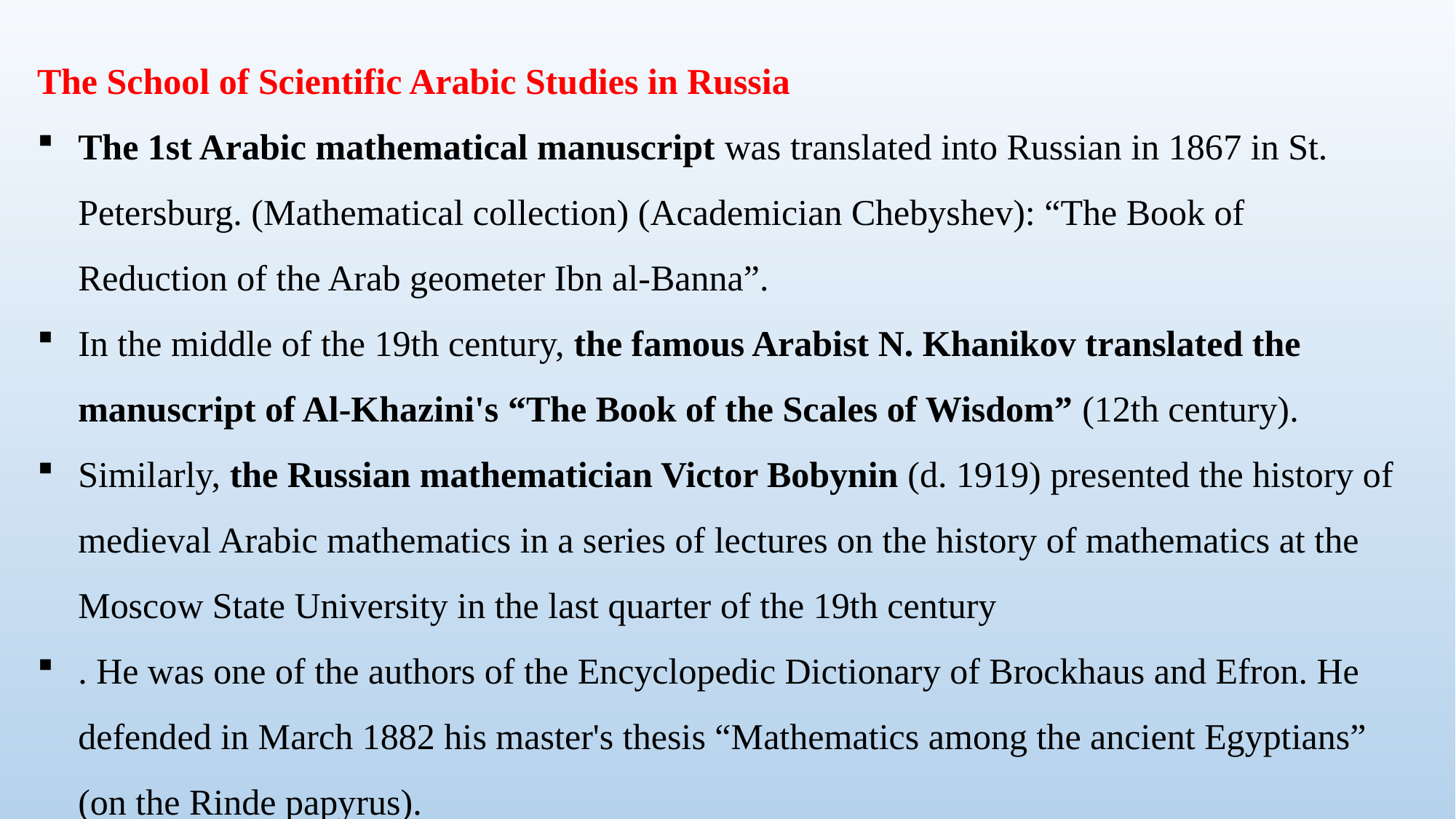

The School of Scientific Arabic Studies in Russia
The 1st Arabic mathematical manuscript was translated into Russian in 1867 in St. Petersburg. (Mathematical collection) (Academician Chebyshev): “The Book of Reduction of the Arab geometer Ibn al-Banna”.
In the middle of the 19th century, the famous Arabist N. Khanikov translated the manuscript of Al-Khazini's “The Book of the Scales of Wisdom” (12th century).
Similarly, the Russian mathematician Victor Bobynin (d. 1919) presented the history of medieval Arabic mathematics in a series of lectures on the history of mathematics at the Moscow State University in the last quarter of the 19th century
. He was one of the authors of the Encyclopedic Dictionary of Brockhaus and Efron. He defended in March 1882 his master's thesis “Mathematics among the ancient Egyptians” (on the Rinde papyrus).